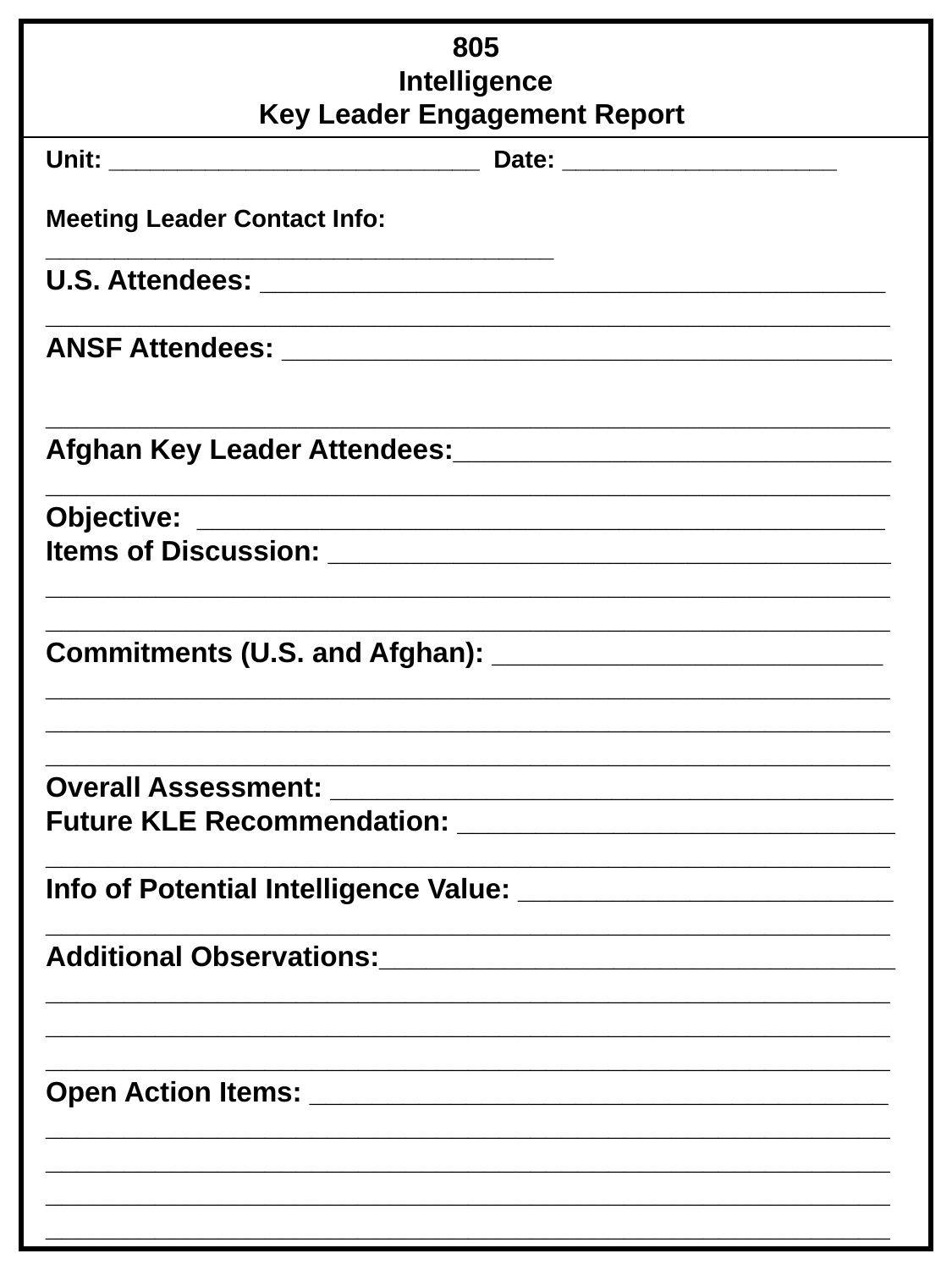

805
Intelligence
Key Leader Engagement Report
Unit: ___________________________  Date: ____________________

Meeting Leader Contact Info: _____________________________________
U.S. Attendees: ________________________________________
______________________________________________________
ANSF Attendees: _______________________________________  ______________________________________________________
Afghan Key Leader Attendees:____________________________
______________________________________________________
Objective:  ____________________________________________
Items of Discussion: ____________________________________
____________________________________________________________________________________________________________
Commitments (U.S. and Afghan): _________________________ ______________________________________________________
____________________________________________________________________________________________________________
Overall Assessment: ____________________________________
Future KLE Recommendation: ____________________________
______________________________________________________
Info of Potential Intelligence Value: ________________________
______________________________________________________
Additional Observations:_________________________________
__________________________________________________________________________________________________________________________________________________________________
Open Action Items: _____________________________________
______________________________________________________________________________________________________________________________________________________________________________________________________________________________________________________________________________